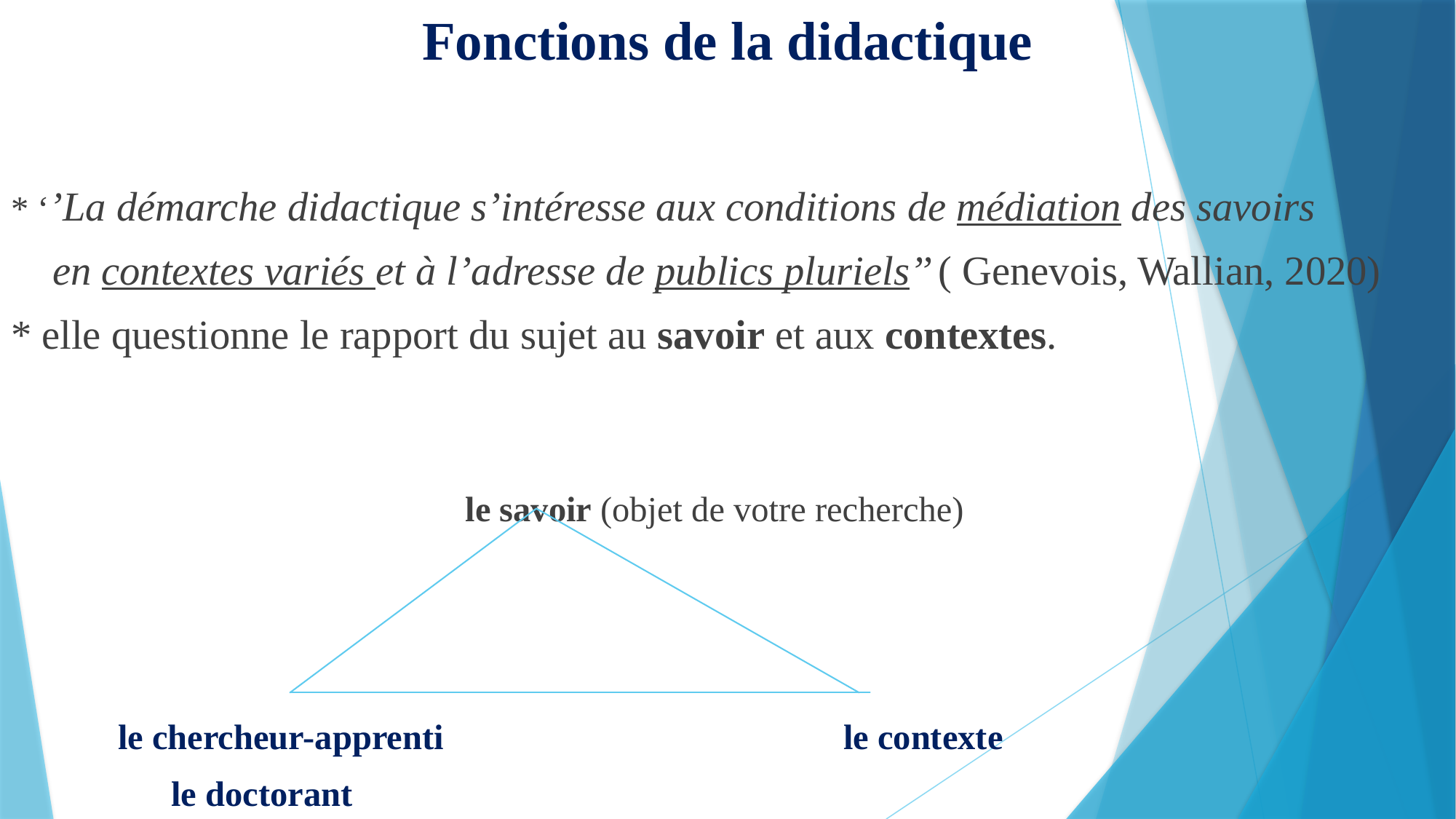

# Fonctions de la didactique

* ‘’La démarche didactique s’intéresse aux conditions de médiation des savoirs
    en contextes variés et à l’adresse de publics pluriels’’ ( Genevois, Wallian, 2020)
* elle questionne le rapport du sujet au savoir et aux contextes.

                                                   le savoir (objet de votre recherche)

            le chercheur-apprenti                                             le contexte
                  le doctorant